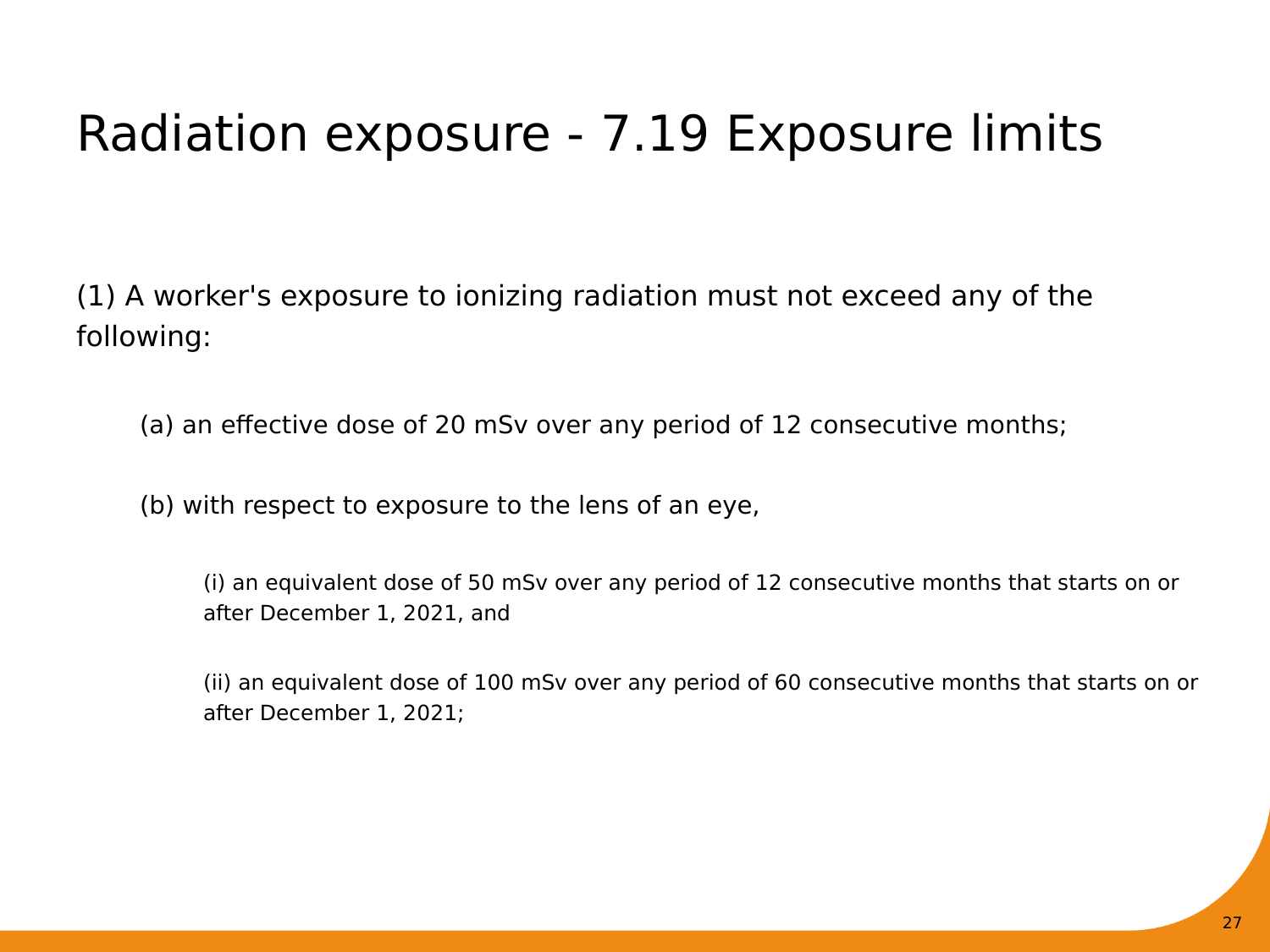

# Radiation exposure - 7.19 Exposure limits
(1) A worker's exposure to ionizing radiation must not exceed any of the following:

(a) an effective dose of 20 mSv over any period of 12 consecutive months;

(b) with respect to exposure to the lens of an eye,

(i) an equivalent dose of 50 mSv over any period of 12 consecutive months that starts on or after December 1, 2021, and

(ii) an equivalent dose of 100 mSv over any period of 60 consecutive months that starts on or after December 1, 2021;
27